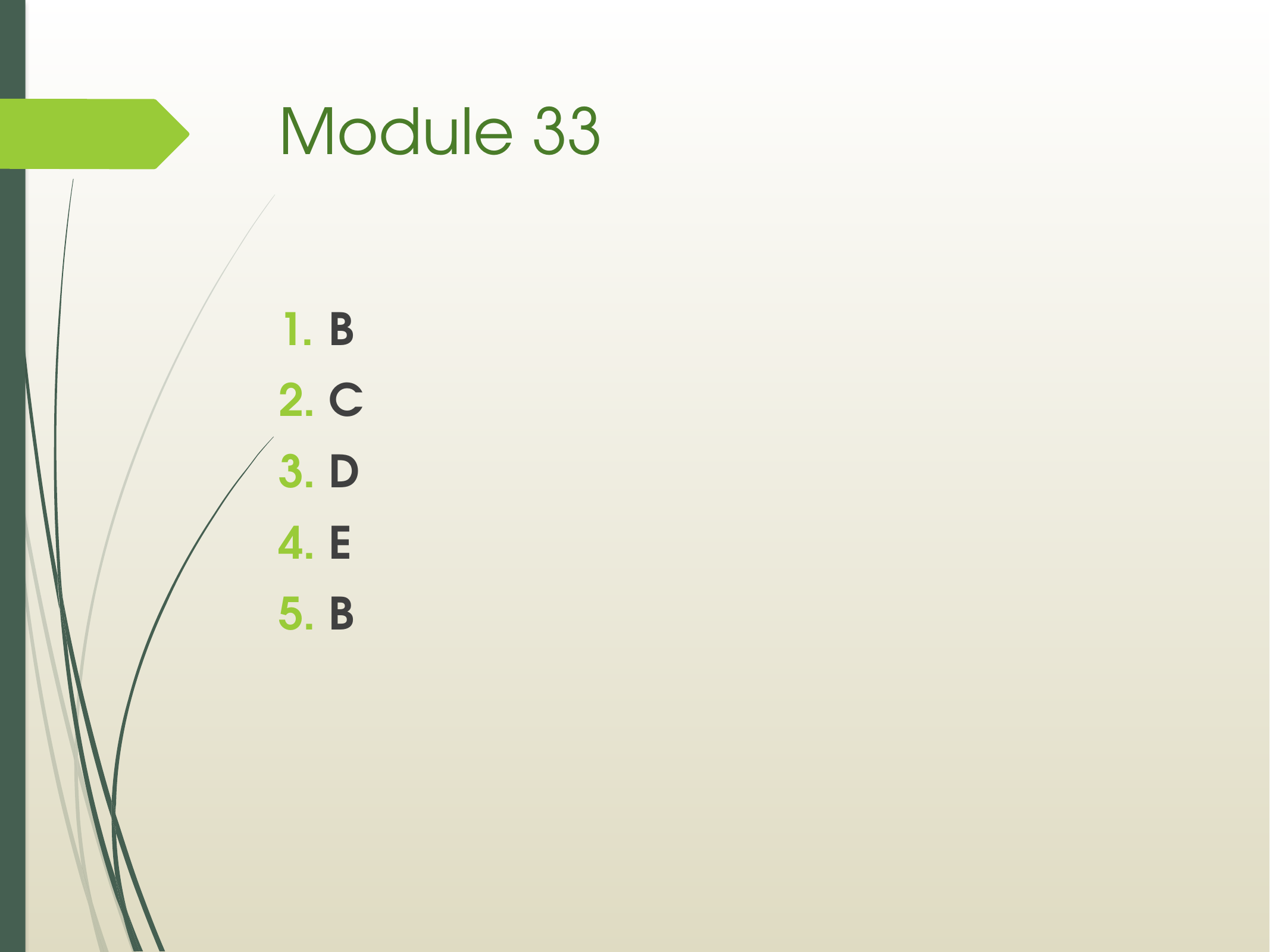

# Module 33
B
C
D
E
B